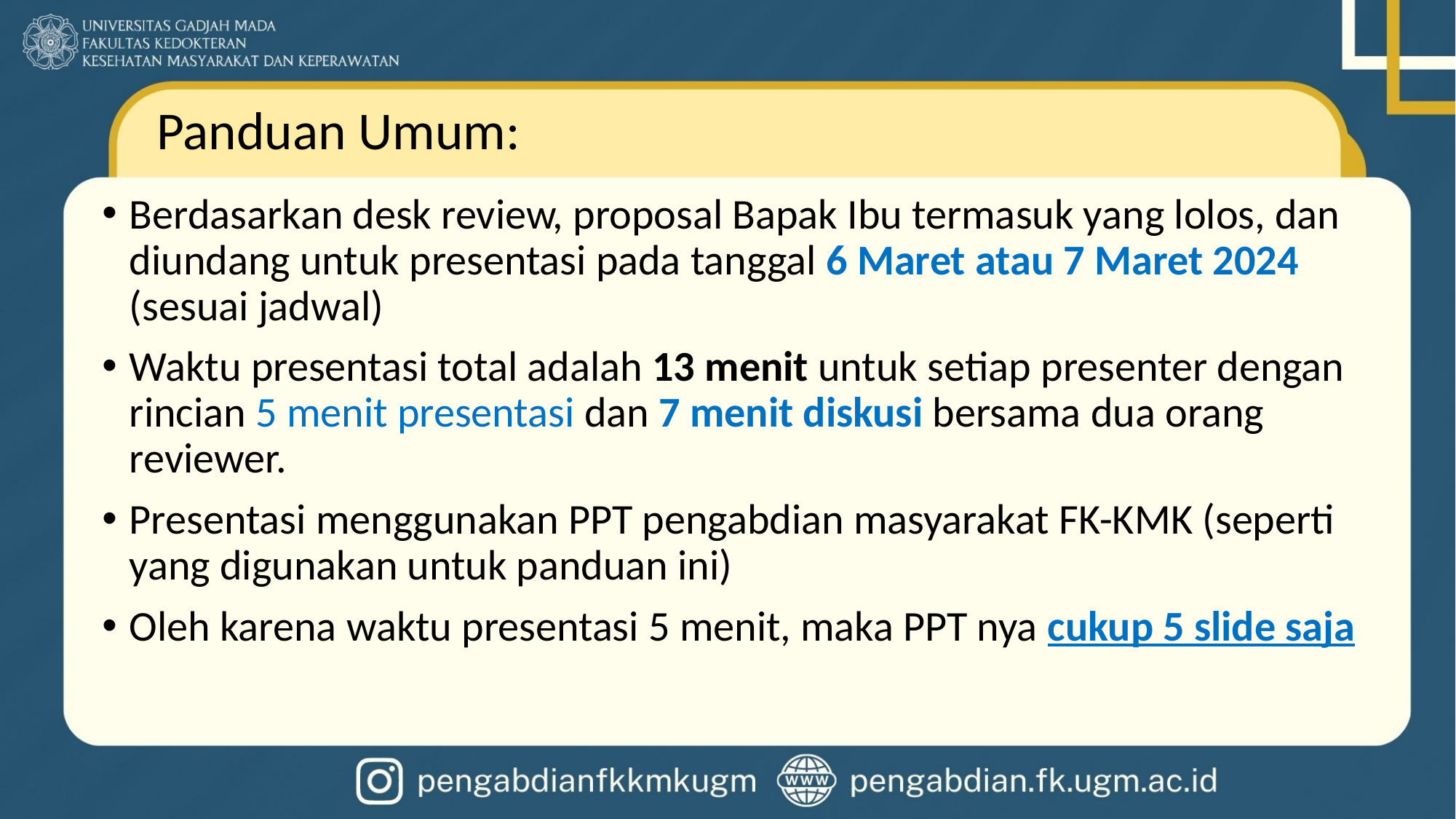

# Panduan Umum:
Berdasarkan desk review, proposal Bapak Ibu termasuk yang lolos, dan diundang untuk presentasi pada tanggal 6 Maret atau 7 Maret 2024 (sesuai jadwal)
Waktu presentasi total adalah 13 menit untuk setiap presenter dengan rincian 5 menit presentasi dan 7 menit diskusi bersama dua orang reviewer.
Presentasi menggunakan PPT pengabdian masyarakat FK-KMK (seperti yang digunakan untuk panduan ini)
Oleh karena waktu presentasi 5 menit, maka PPT nya cukup 5 slide saja